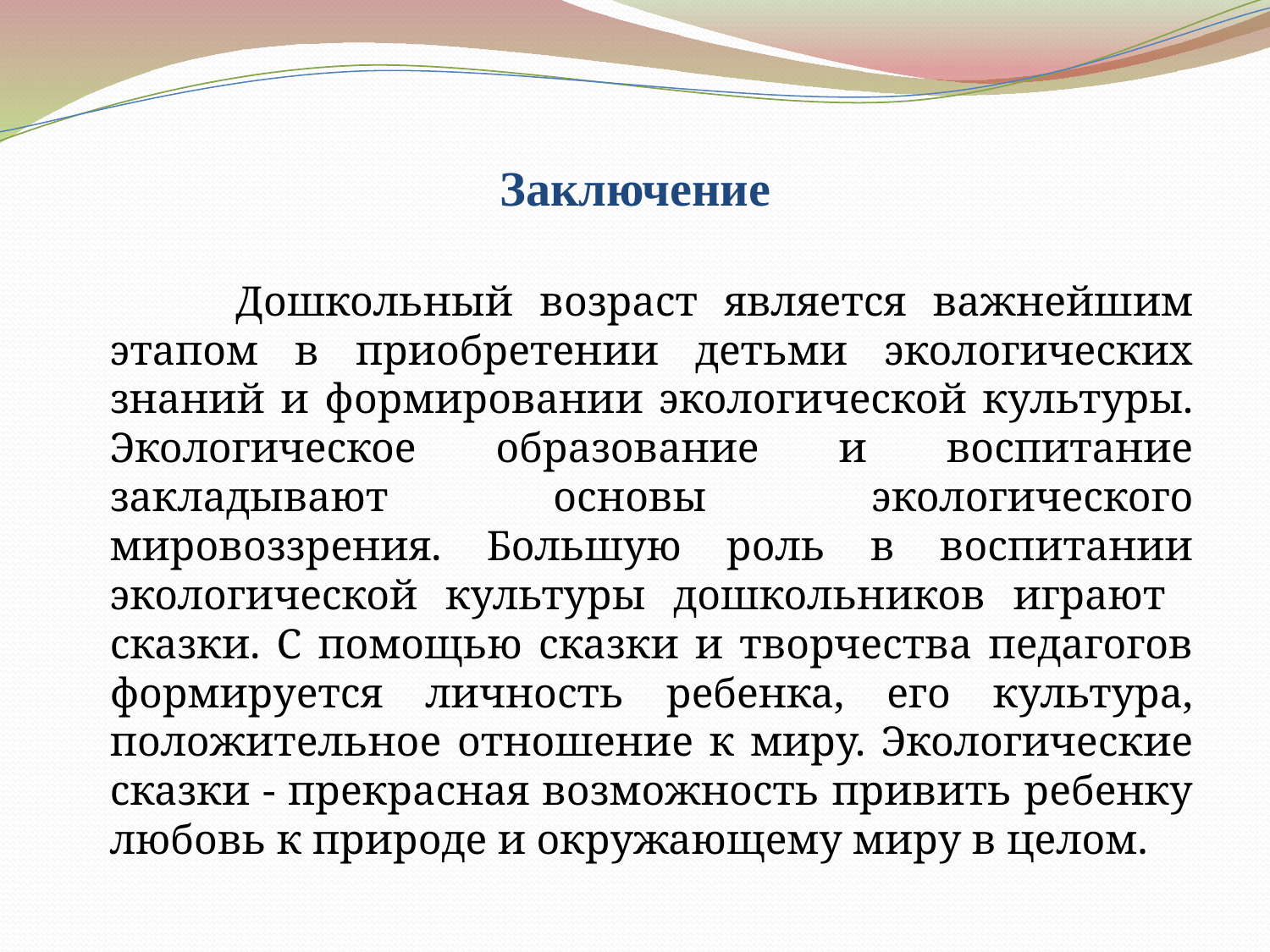

# Заключение
      Дошкольный возраст является важнейшим этапом в приобретении детьми экологических знаний и формировании экологической культуры. Экологическое образование и воспитание закладывают основы экологического мировоззрения. Большую роль в воспитании экологической культуры дошкольников играют  сказки. С помощью сказки и творчества педагогов формируется личность ребенка, его культура, положительное отношение к миру. Экологические сказки - прекрасная возможность привить ребенку любовь к природе и окружающему миру в целом.